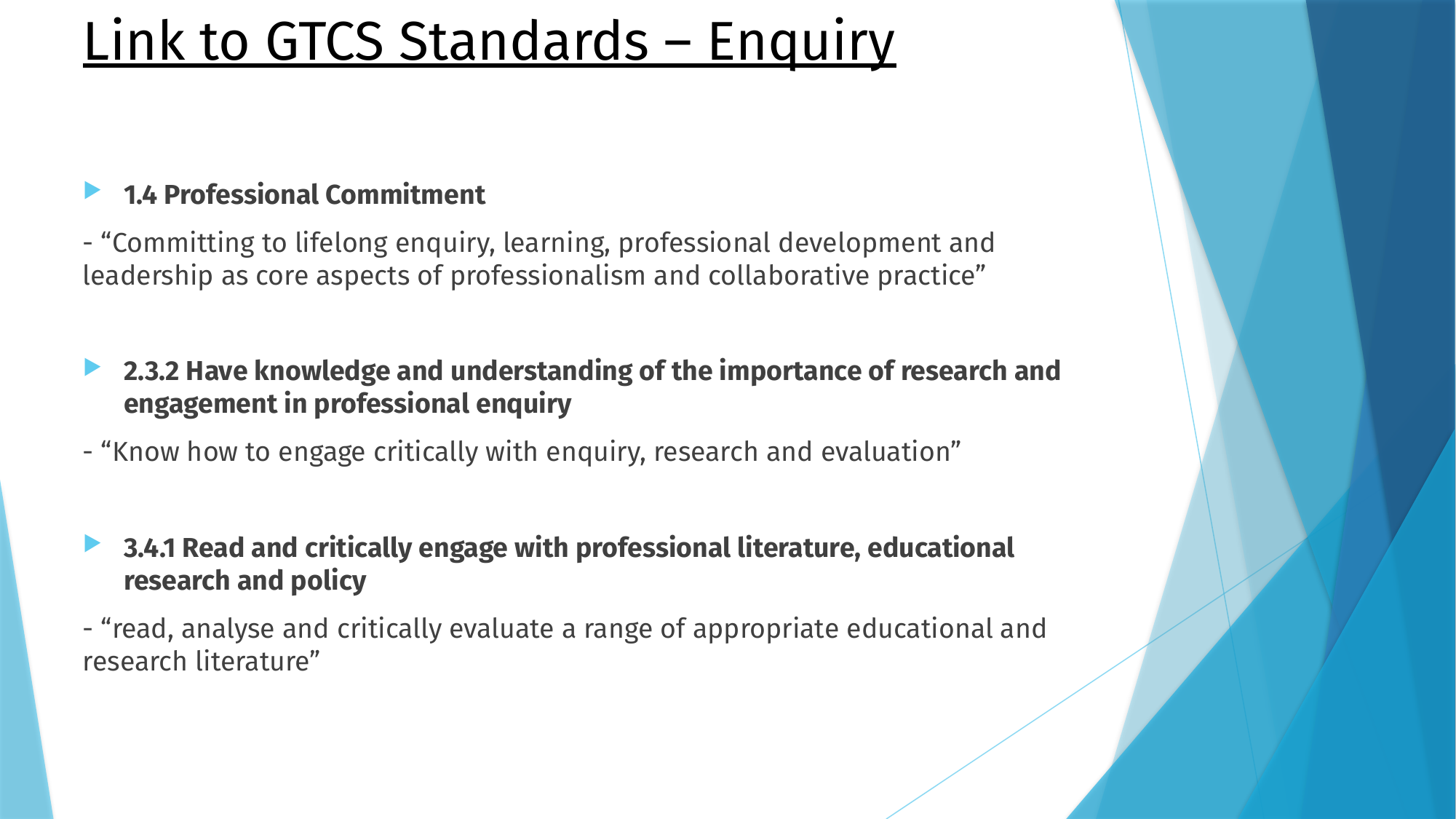

# Link to GTCS Standards – Enquiry
1.4 Professional Commitment
- “Committing to lifelong enquiry, learning, professional development and leadership as core aspects of professionalism and collaborative practice”

2.3.2 Have knowledge and understanding of the importance of research and engagement in professional enquiry
- “Know how to engage critically with enquiry, research and evaluation”

3.4.1 Read and critically engage with professional literature, educational research and policy
- “read, analyse and critically evaluate a range of appropriate educational and research literature”